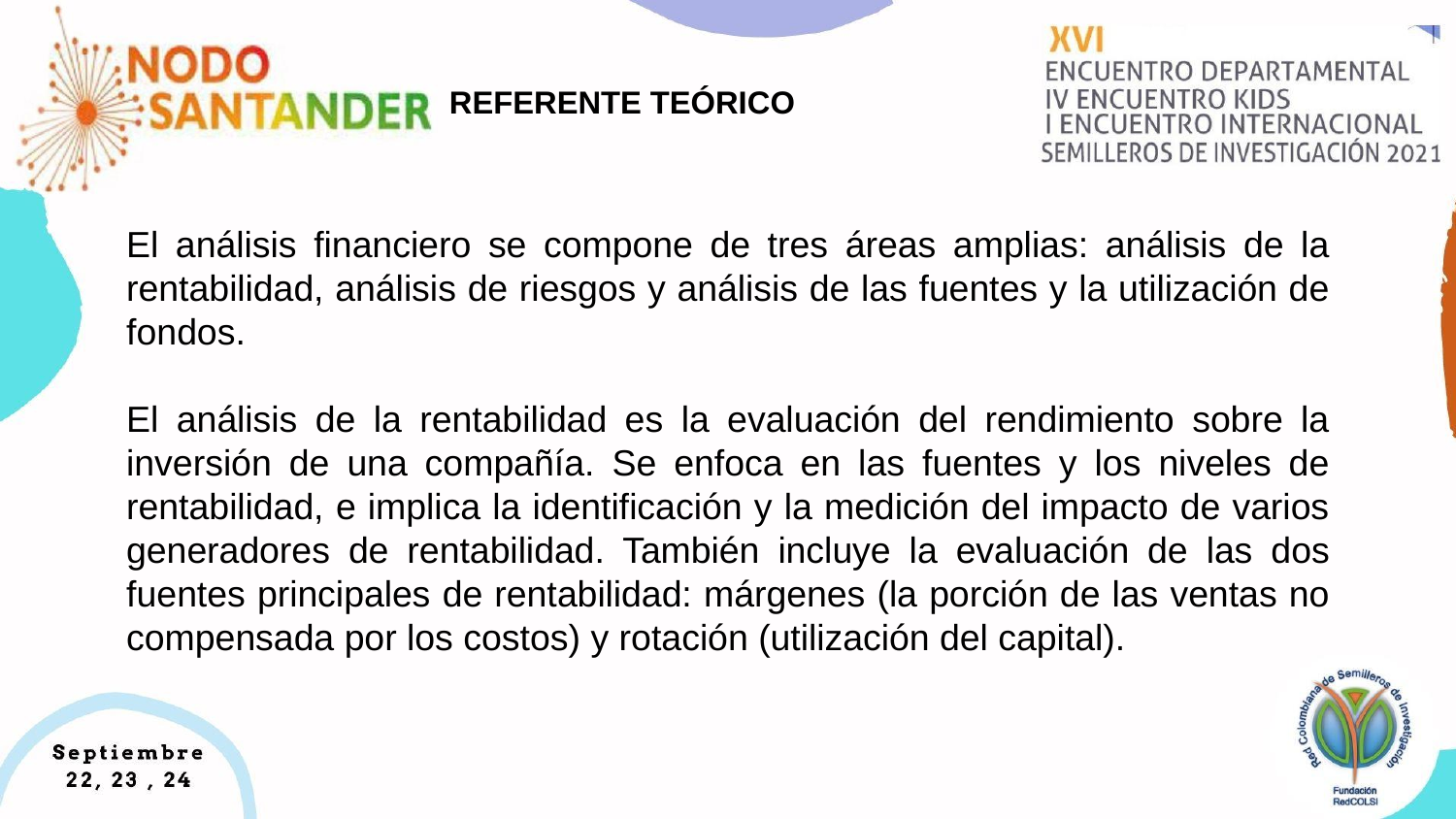

# REFERENTE TEÓRICO
El análisis financiero se compone de tres áreas amplias: análisis de la rentabilidad, análisis de riesgos y análisis de las fuentes y la utilización de fondos.

El análisis de la rentabilidad es la evaluación del rendimiento sobre la inversión de una compañía. Se enfoca en las fuentes y los niveles de rentabilidad, e implica la identificación y la medición del impacto de varios generadores de rentabilidad. También incluye la evaluación de las dos fuentes principales de rentabilidad: márgenes (la porción de las ventas no compensada por los costos) y rotación (utilización del capital).